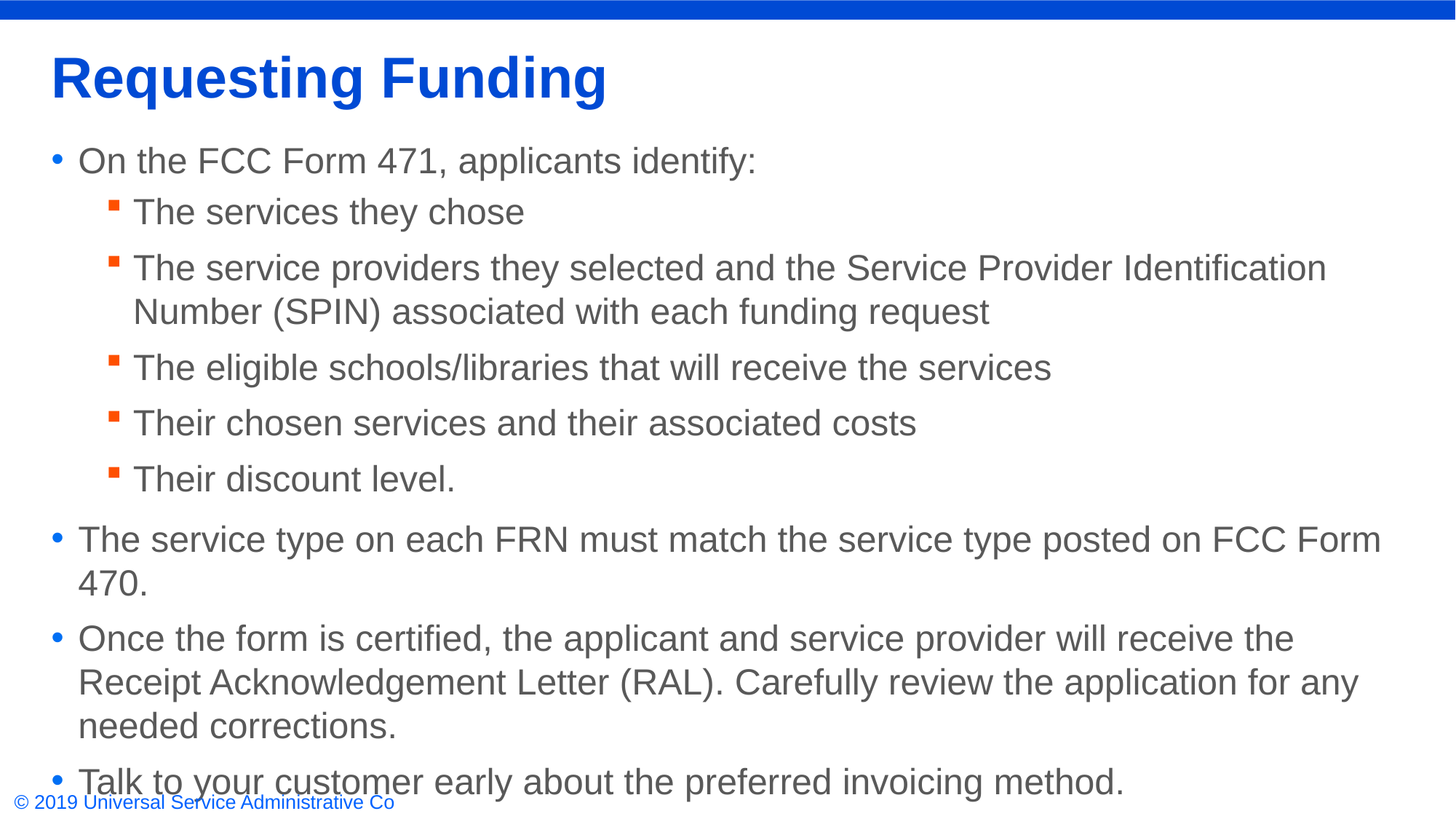

# Requesting Funding
On the FCC Form 471, applicants identify:
The services they chose
The service providers they selected and the Service Provider Identification Number (SPIN) associated with each funding request
The eligible schools/libraries that will receive the services
Their chosen services and their associated costs
Their discount level.
The service type on each FRN must match the service type posted on FCC Form 470.
Once the form is certified, the applicant and service provider will receive the Receipt Acknowledgement Letter (RAL). Carefully review the application for any needed corrections.
Talk to your customer early about the preferred invoicing method.

© 2019 Universal Service Administrative Co